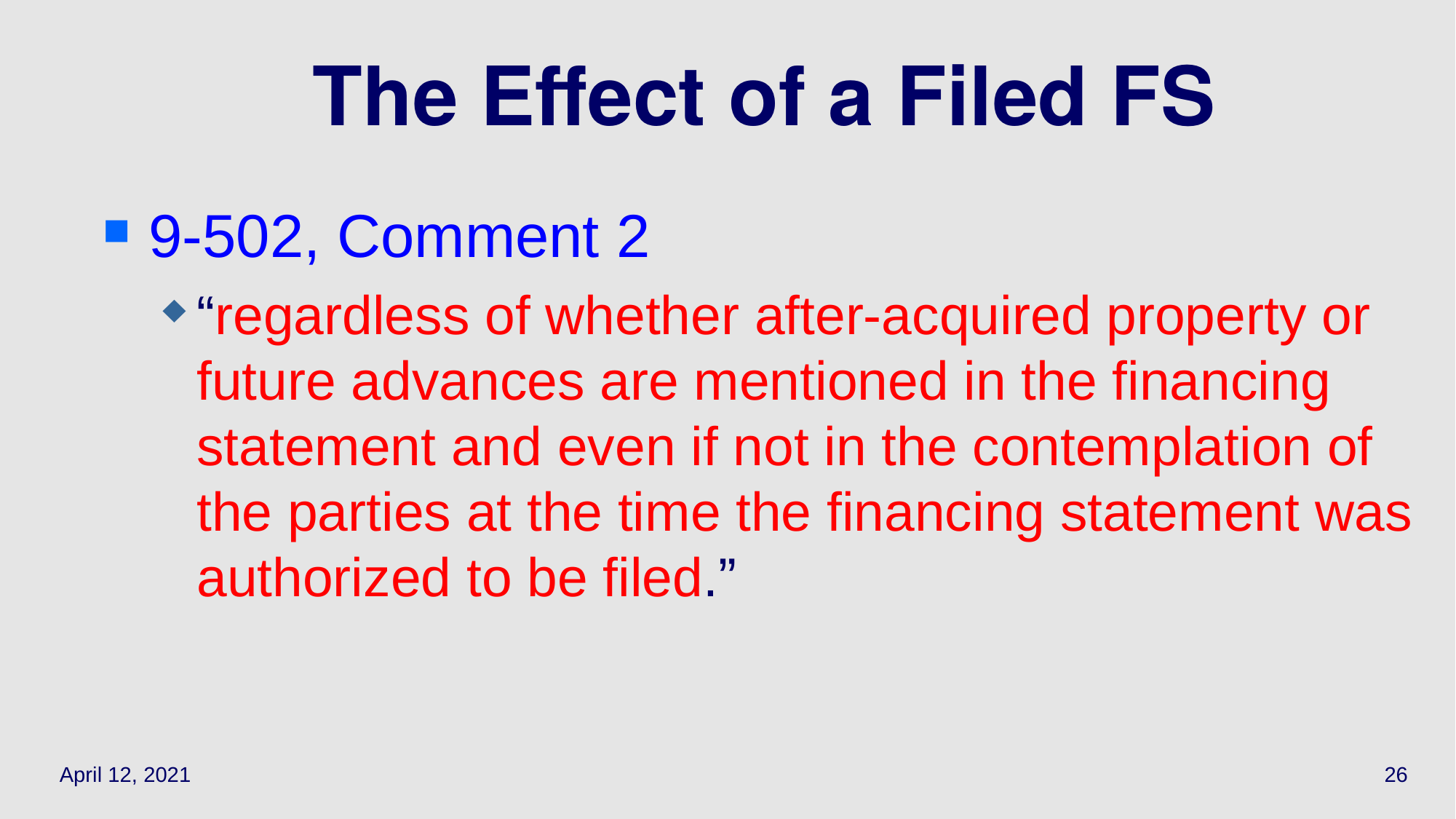

# The Effect of a Filed FS
9-502, Comment 2
“regardless of whether after-acquired property or future advances are mentioned in the financing statement and even if not in the contemplation of the parties at the time the financing statement was authorized to be filed.”
April 12, 2021
26